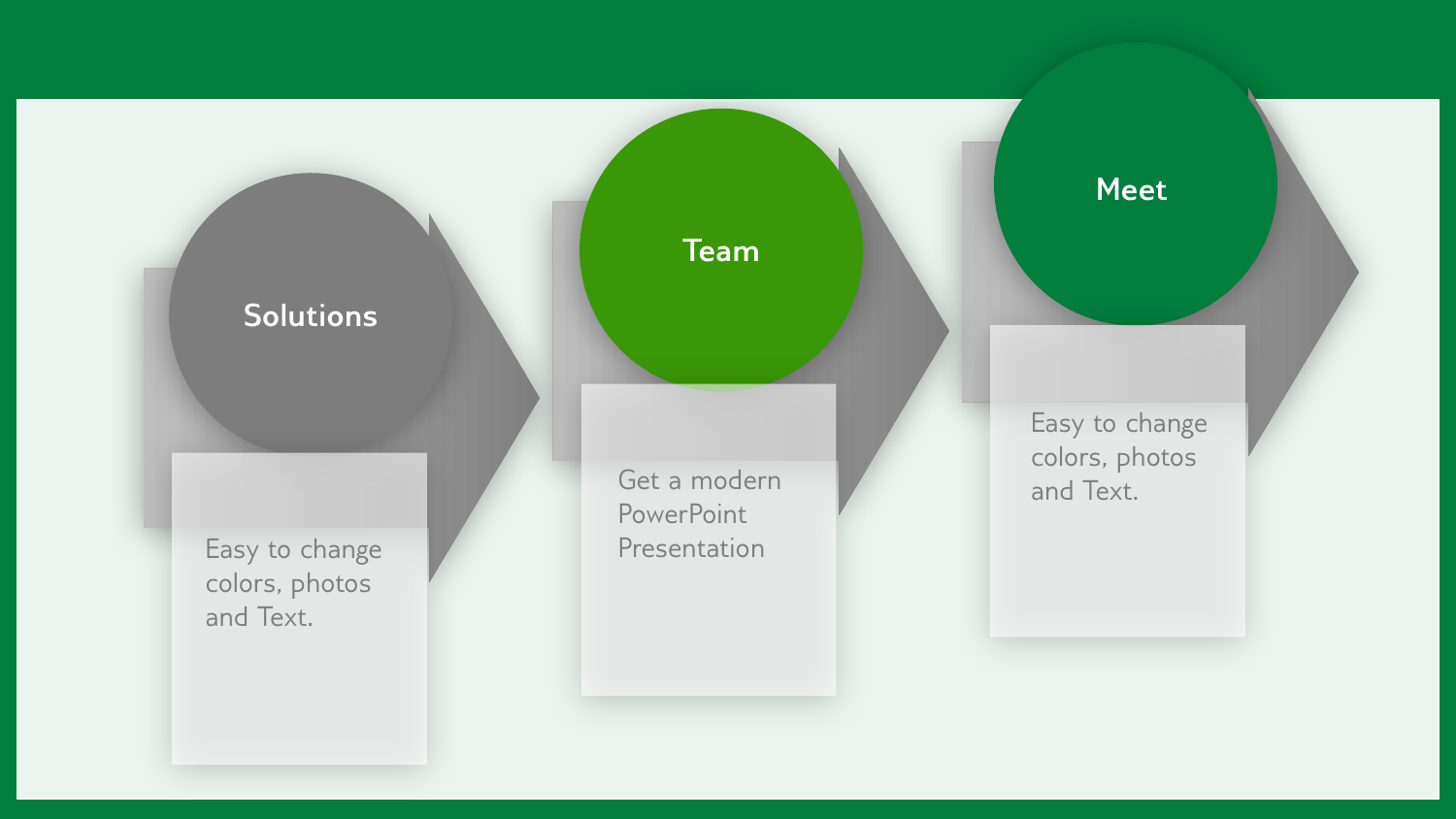

#

Meet

Team
Solutions

Easy to change colors, photos and Text.

Get a modern PowerPoint Presentation
Easy to change colors, photos and Text.